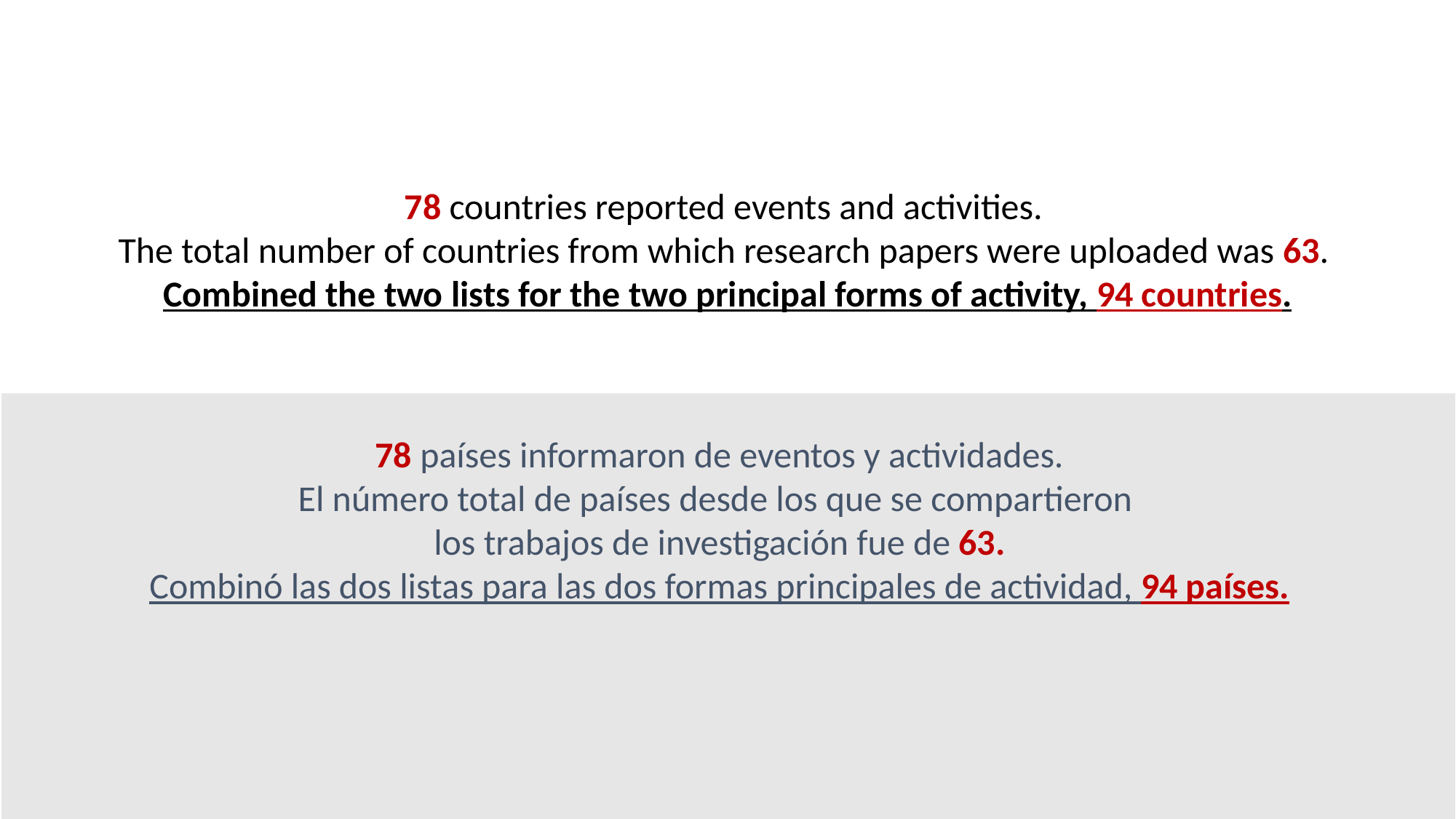

78 countries reported events and activities.
The total number of countries from which research papers were uploaded was 63.
Combined the two lists for the two principal forms of activity, 94 countries.

78 países informaron de eventos y actividades.
El número total de países desde los que se compartieron
los trabajos de investigación fue de 63.
Combinó las dos listas para las dos formas principales de actividad, 94 países.
36